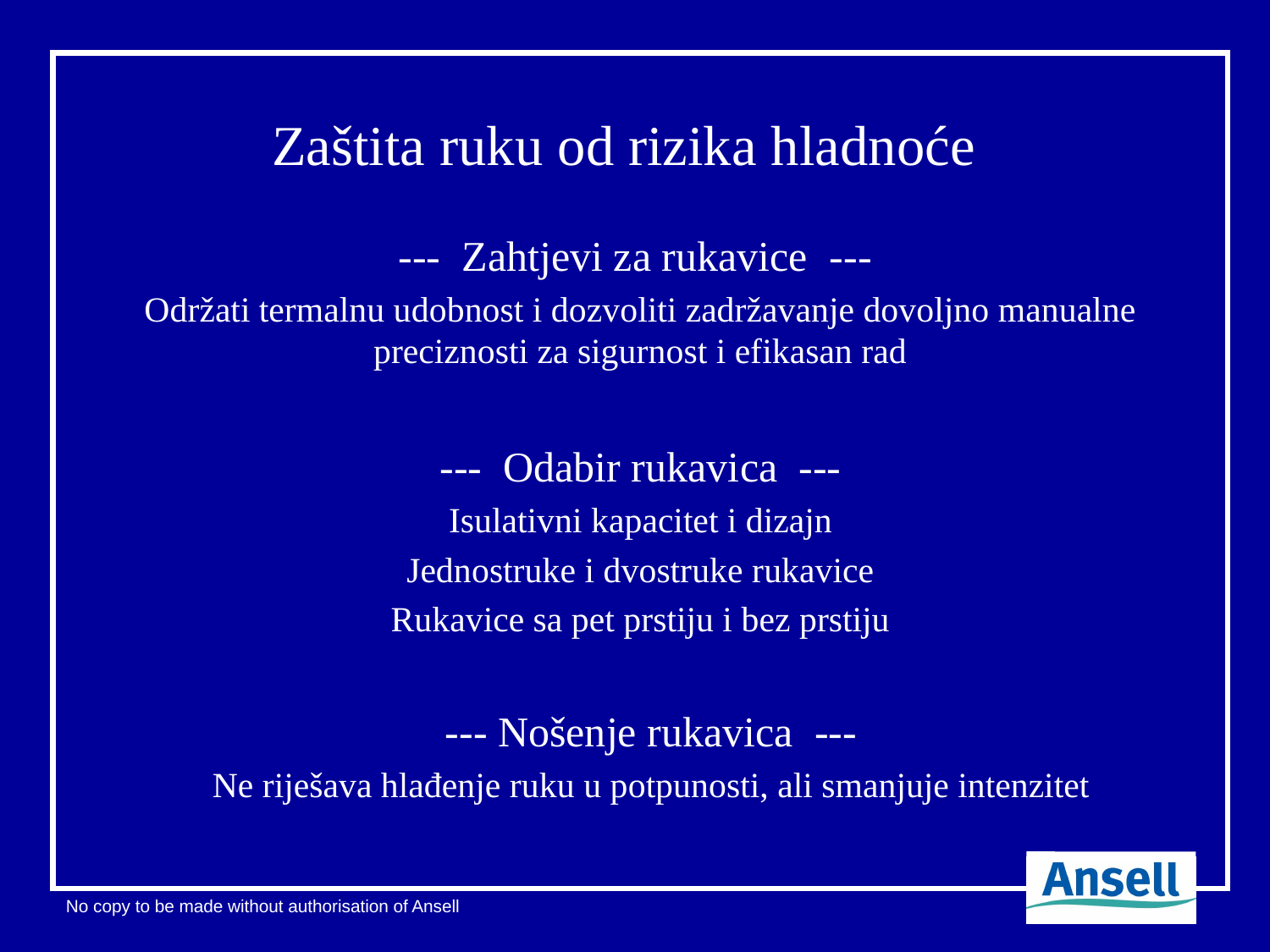

# Zaštita ruku od rizika hladnoće
---  Zahtjevi za rukavice  ---
Održati termalnu udobnost i dozvoliti zadržavanje dovoljno manualne preciznosti za sigurnost i efikasan rad

---  Odabir rukavica  ---
Isulativni kapacitet i dizajn
Jednostruke i dvostruke rukavice
Rukavice sa pet prstiju i bez prstiju

--- Nošenje rukavica  ---
Ne riješava hlađenje ruku u potpunosti, ali smanjuje intenzitet